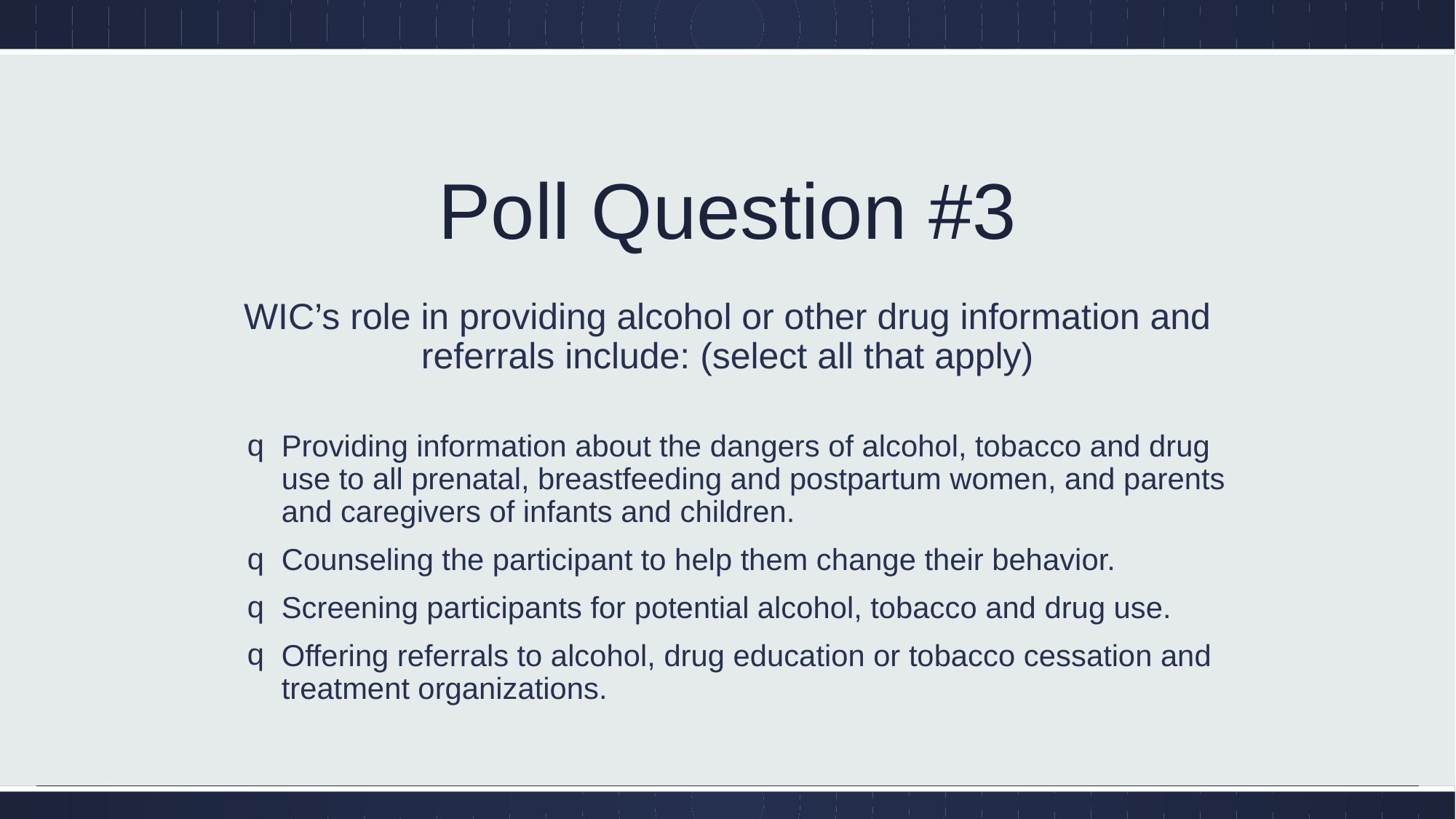

# Poll Question #3
WIC’s role in providing alcohol or other drug information and referrals include: (select all that apply)​

Providing information about the dangers of alcohol, tobacco and drug use to all prenatal, breastfeeding and postpartum women, and parents and caregivers of infants and children.
Counseling the participant to help them change their behavior.
Screening participants for potential alcohol, tobacco and drug use.
Offering referrals to alcohol, drug education or tobacco cessation and treatment organizations.